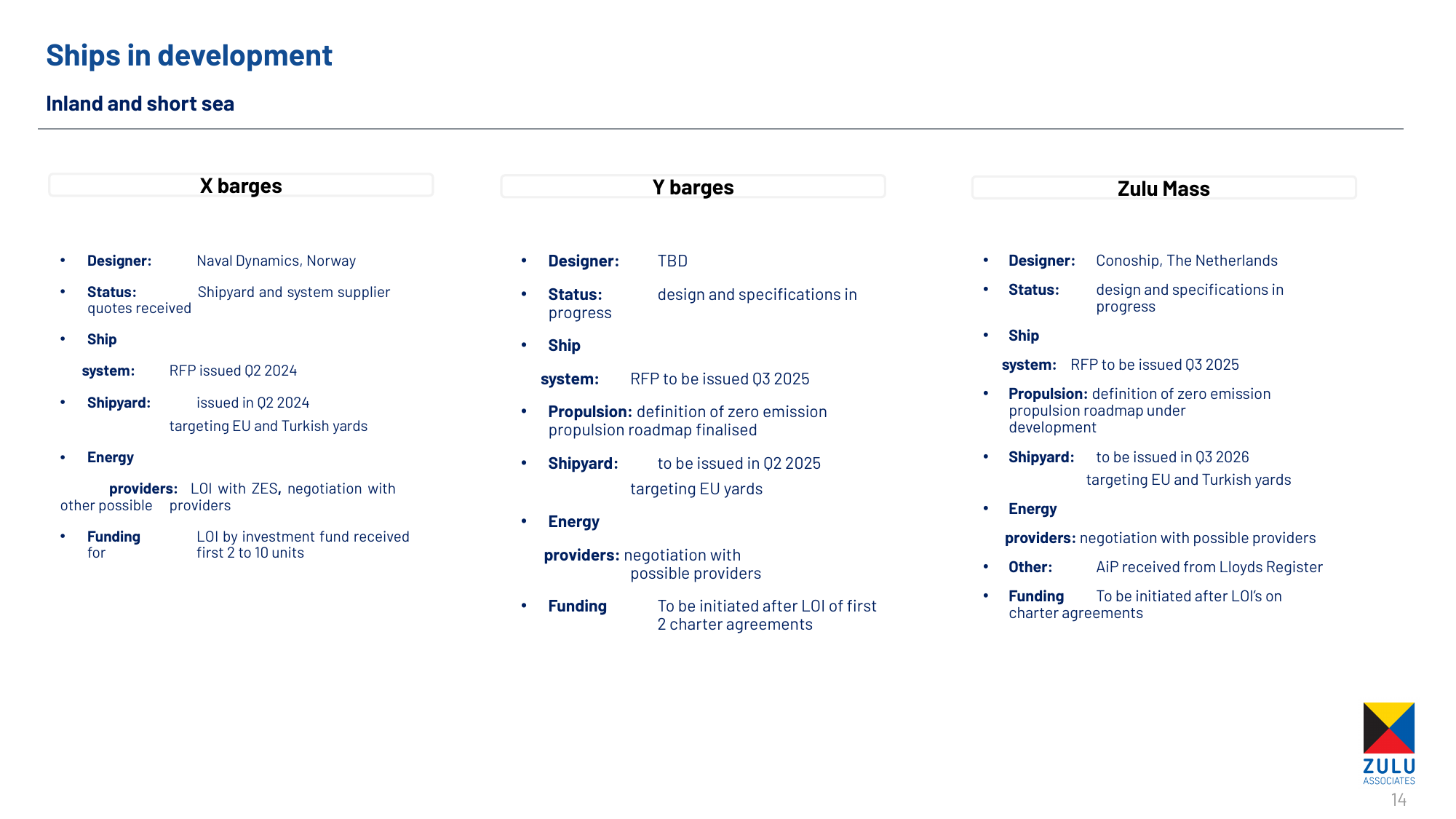

# Ships in development
Inland and short sea
X barges
Y barges
Zulu Mass
Designer:	TBD
Status: 	design and specifications in 	progress
Ship
      system:	RFP to be issued Q3 2025
Propulsion: definition of zero emission 	propulsion roadmap finalised
Shipyard: 	to be issued in Q2 2025
targeting EU yards
Energy
       providers: negotiation with 	         	possible providers
Funding	To be initiated after LOI of first 	2 charter agreements

Designer:	Conoship, The Netherlands
Status: 	design and specifications in 	progress
Ship
      system:	RFP to be issued Q3 2025
Propulsion: definition of zero emission 	propulsion roadmap under 	development
Shipyard: 	to be issued in Q3 2026
targeting EU and Turkish yards
Energy
       providers: negotiation with possible providers
Other:	AiP received from Lloyds Register
Funding	To be initiated after LOI’s on 	charter agreements

Designer:	Naval Dynamics, Norway
Status: 	Shipyard and system supplier 	quotes received
Ship
       system:	RFP issued Q2 2024
Shipyard: 	issued in Q2 2024
targeting EU and Turkish yards
Energy
         providers:	LOI with ZES, negotiation with 	other possible 	providers
Funding	LOI by investment fund received 	for 	first 2 to 10 units

14